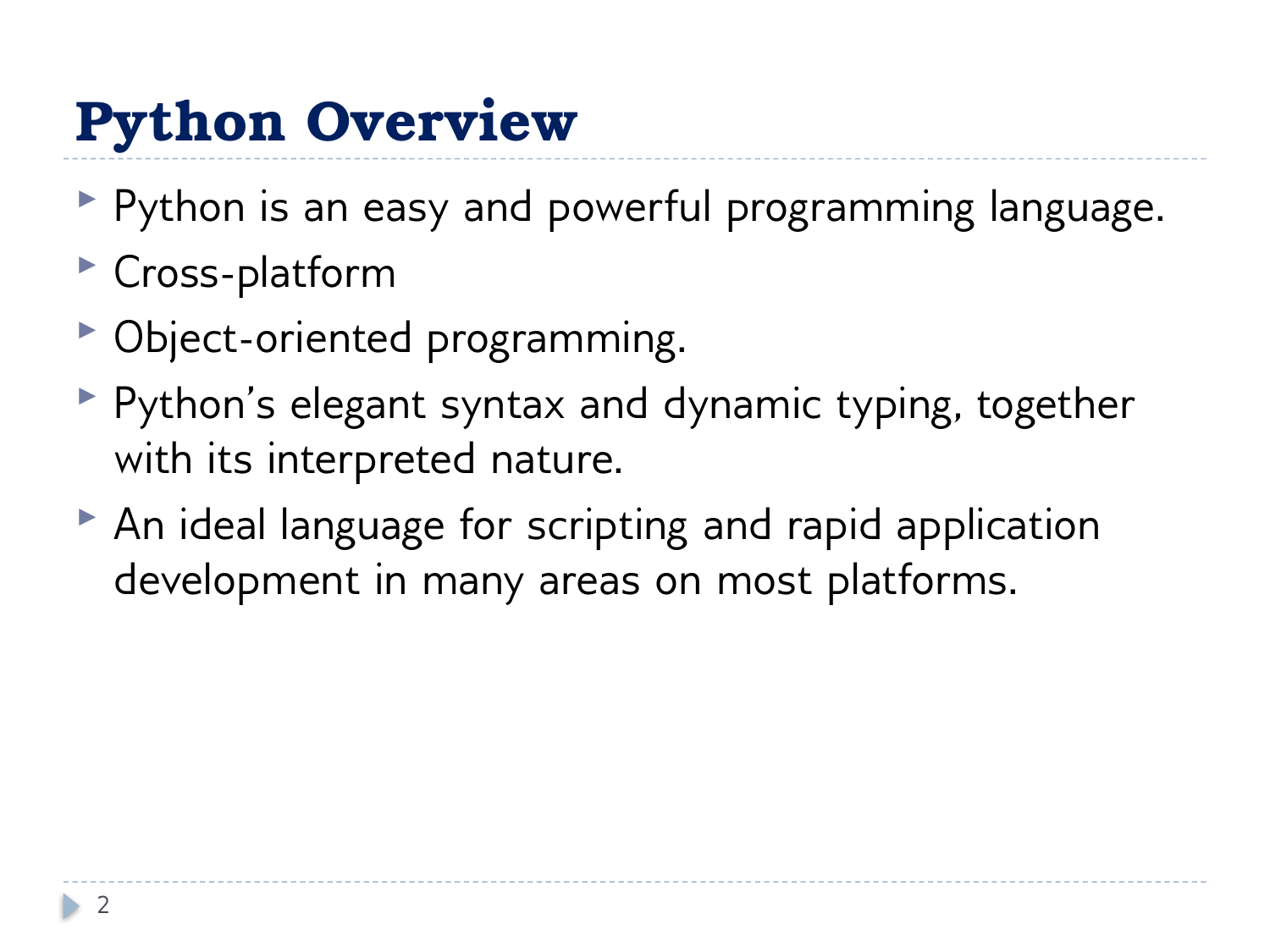

# Python Overview
Python is an easy and powerful programming language.
Cross-platform
Object-oriented programming.
Python’s elegant syntax and dynamic typing, together with its interpreted nature.
An ideal language for scripting and rapid application development in many areas on most platforms.

2